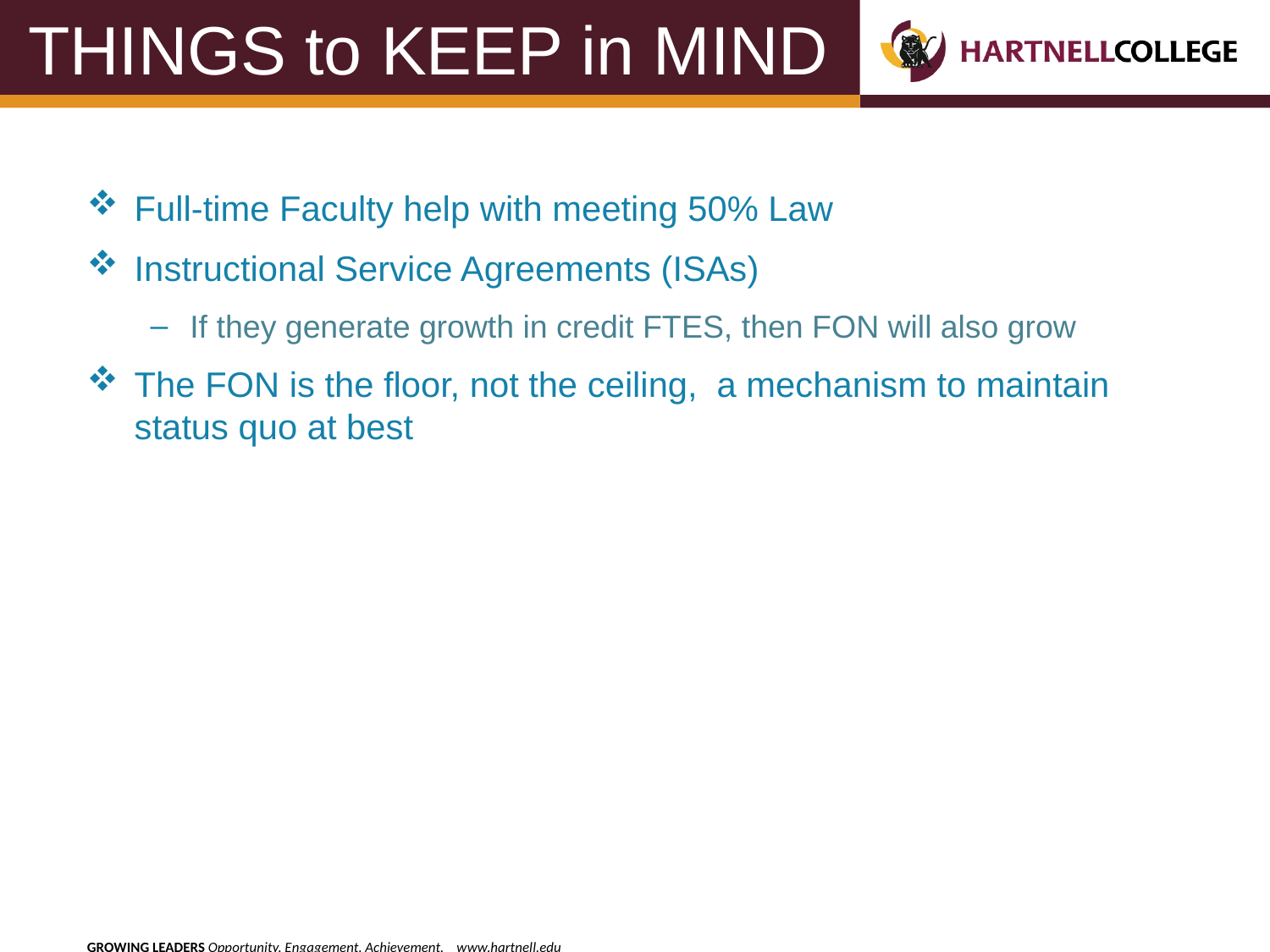

# THINGS to KEEP in MIND
Full-time Faculty help with meeting 50% Law
Instructional Service Agreements (ISAs)
If they generate growth in credit FTES, then FON will also grow
The FON is the floor, not the ceiling,  a mechanism to maintain status quo at best